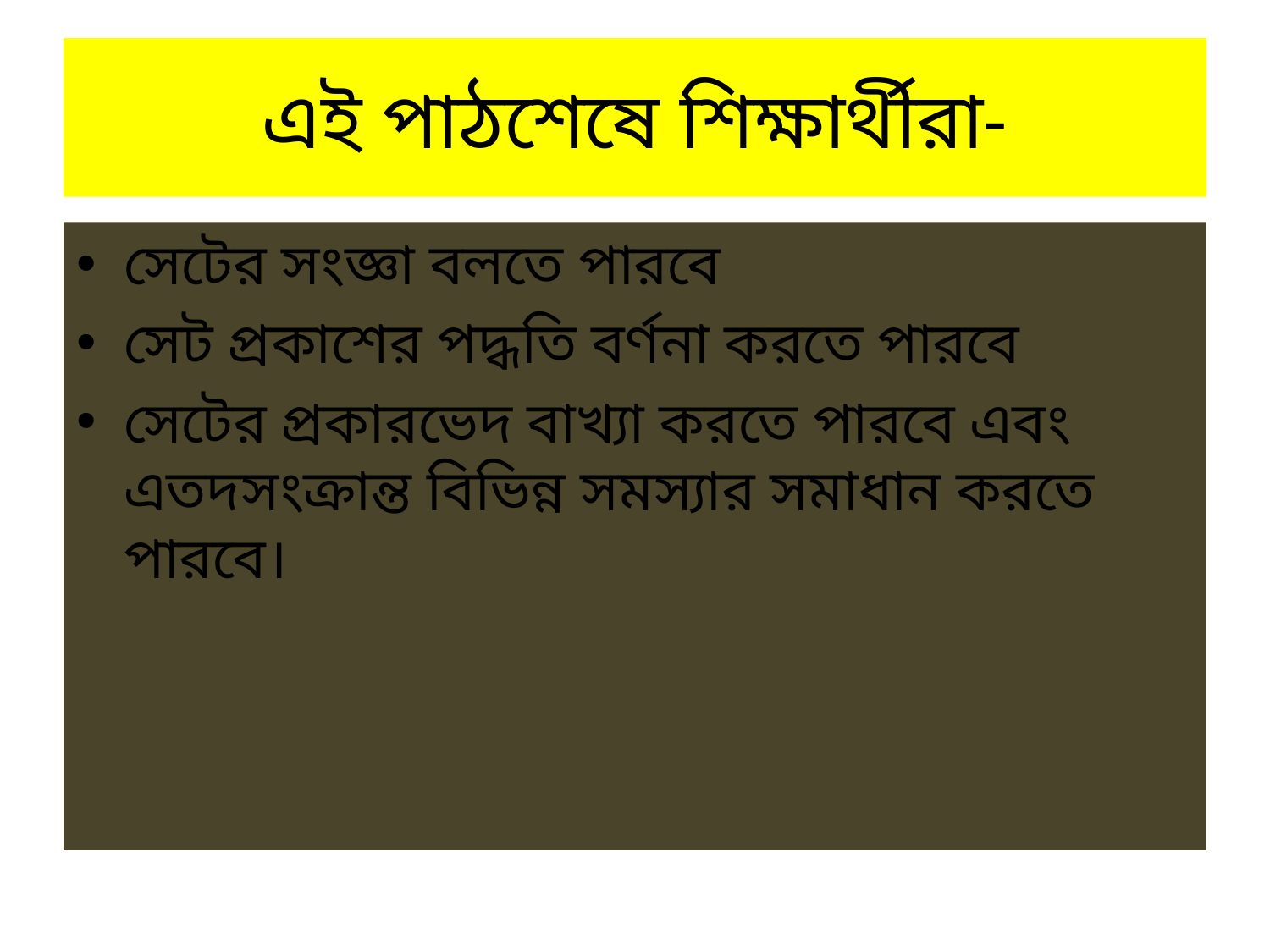

# এই পাঠশেষে শিক্ষার্থীরা-
সেটের সংজ্ঞা বলতে পারবে
সেট প্রকাশের পদ্ধতি বর্ণনা করতে পারবে
সেটের প্রকারভেদ বাখ্যা করতে পারবে এবং এতদসংক্রান্ত বিভিন্ন সমস্যার সমাধান করতে পারবে।